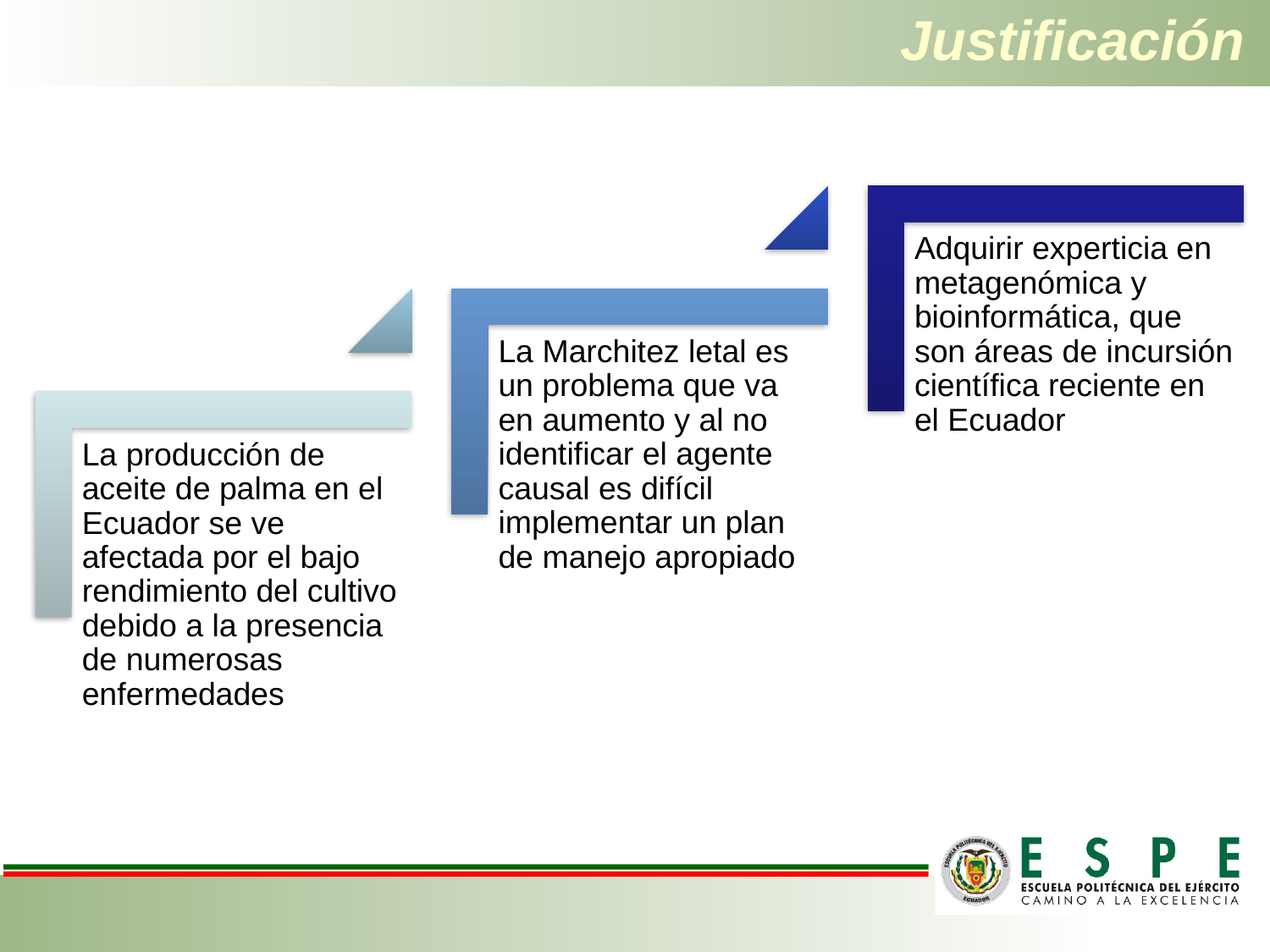

# Justificación
La producción de aceite de palma en el Ecuador se ve afectada por el bajo rendimiento del cultivo debido a la presencia de numerosas enfermedades
La Marchitez letal es un problema que va en aumento y al no identificar el agente causal es difícil implementar un plan de manejo apropiado
Adquirir experticia en metagenómica y bioinformática, que son áreas de incursión científica reciente en el Ecuador